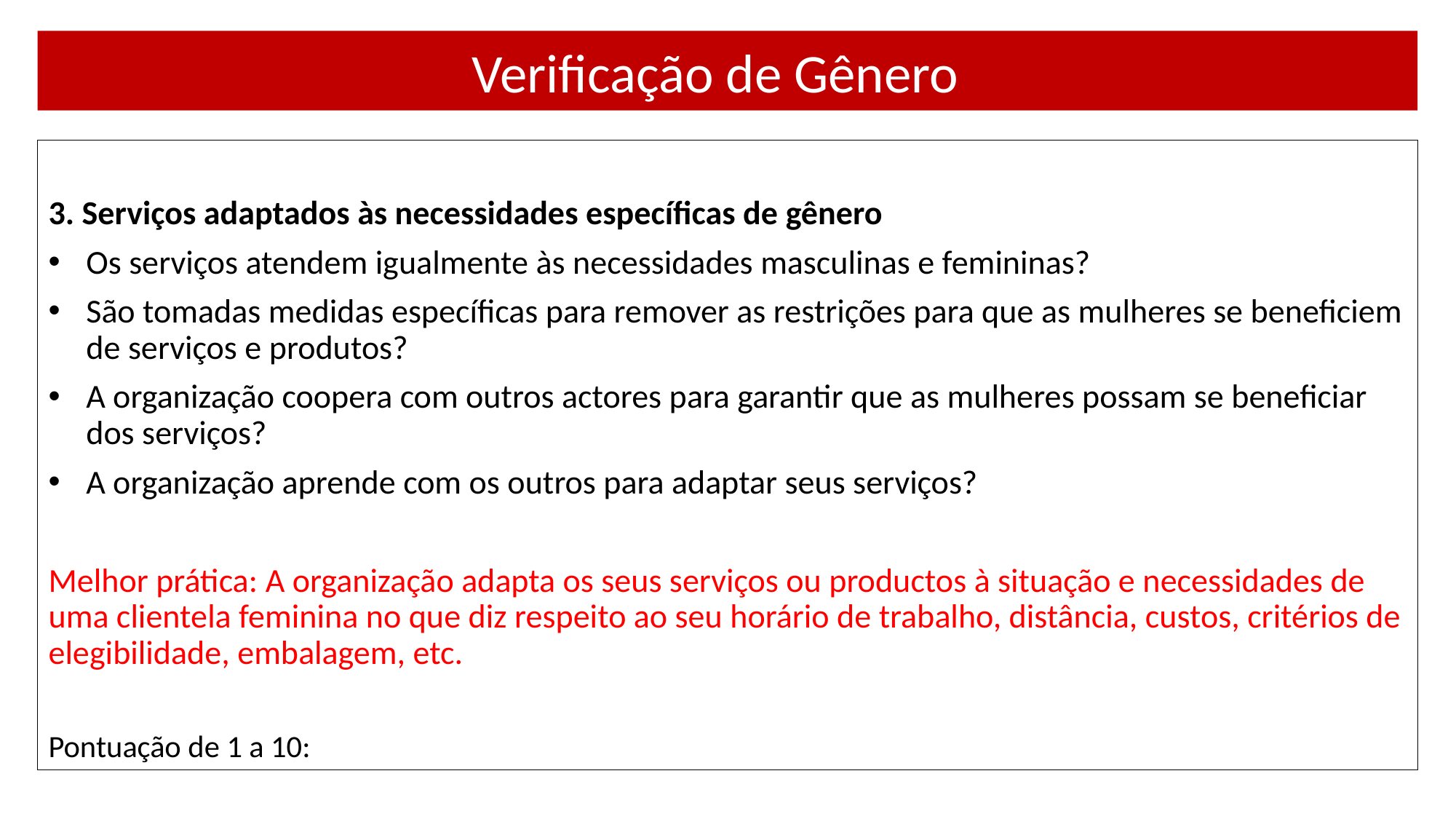

# Verificação de Gênero

3. Serviços adaptados às necessidades específicas de gênero
Os serviços atendem igualmente às necessidades masculinas e femininas?
São tomadas medidas específicas para remover as restrições para que as mulheres se beneficiem de serviços e produtos?
A organização coopera com outros actores para garantir que as mulheres possam se beneficiar dos serviços?
A organização aprende com os outros para adaptar seus serviços?

Melhor prática: A organização adapta os seus serviços ou productos à situação e necessidades de uma clientela feminina no que diz respeito ao seu horário de trabalho, distância, custos, critérios de elegibilidade, embalagem, etc.

Pontuação de 1 a 10: